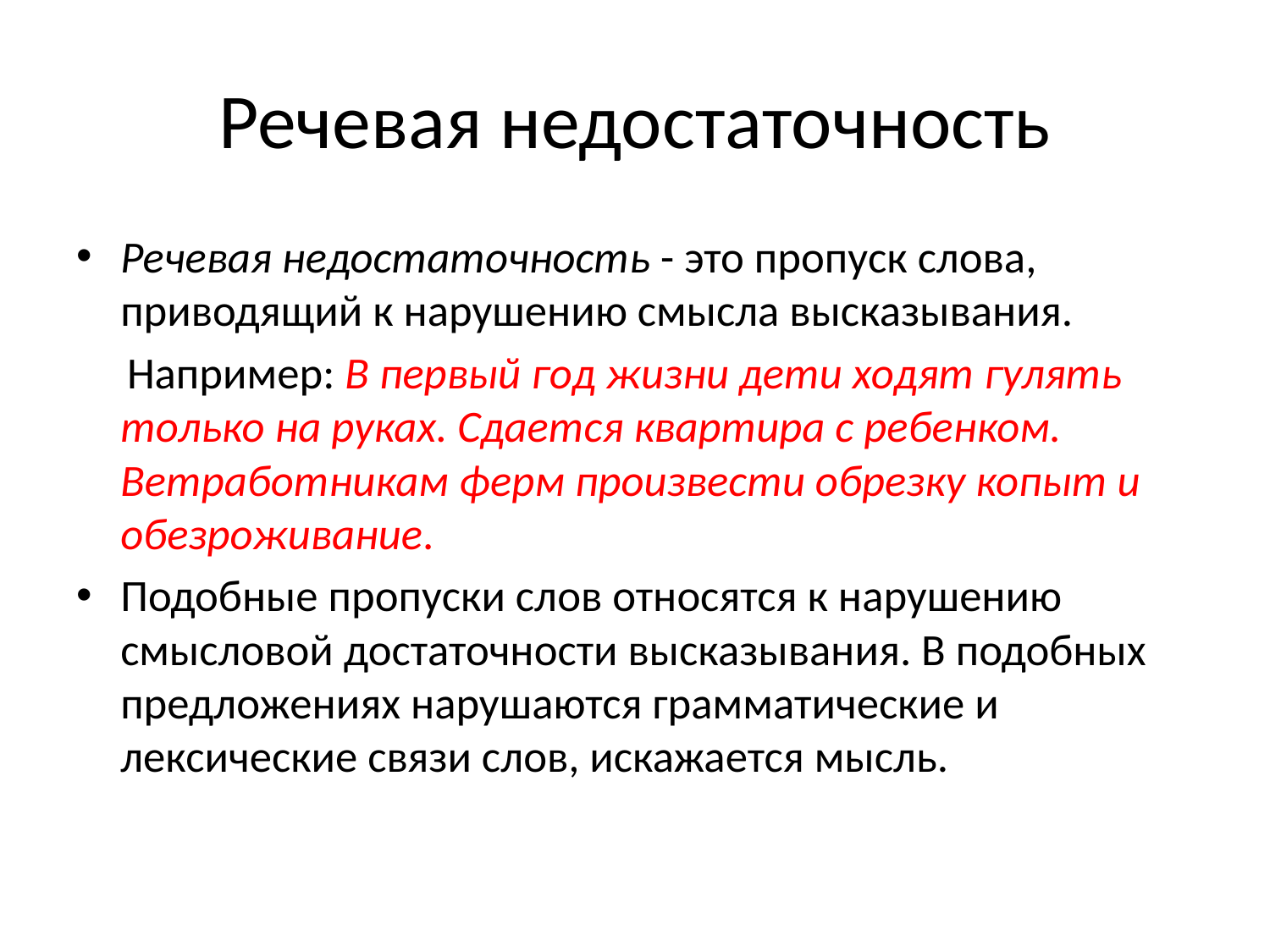

# Речевая недостаточность
Речевая недостаточность - это пропуск слова, приводящий к нарушению смысла высказывания.
     Например: В первый год жизни дети ходят гулять только на руках. Сдается квартира с ребенком. Ветработникам ферм произвести обрезку копыт и обезроживание.
Подобные пропуски слов относятся к нарушению смысловой достаточности высказывания. В подобных предложениях нарушаются грамматические и лексические связи слов, искажается мысль.